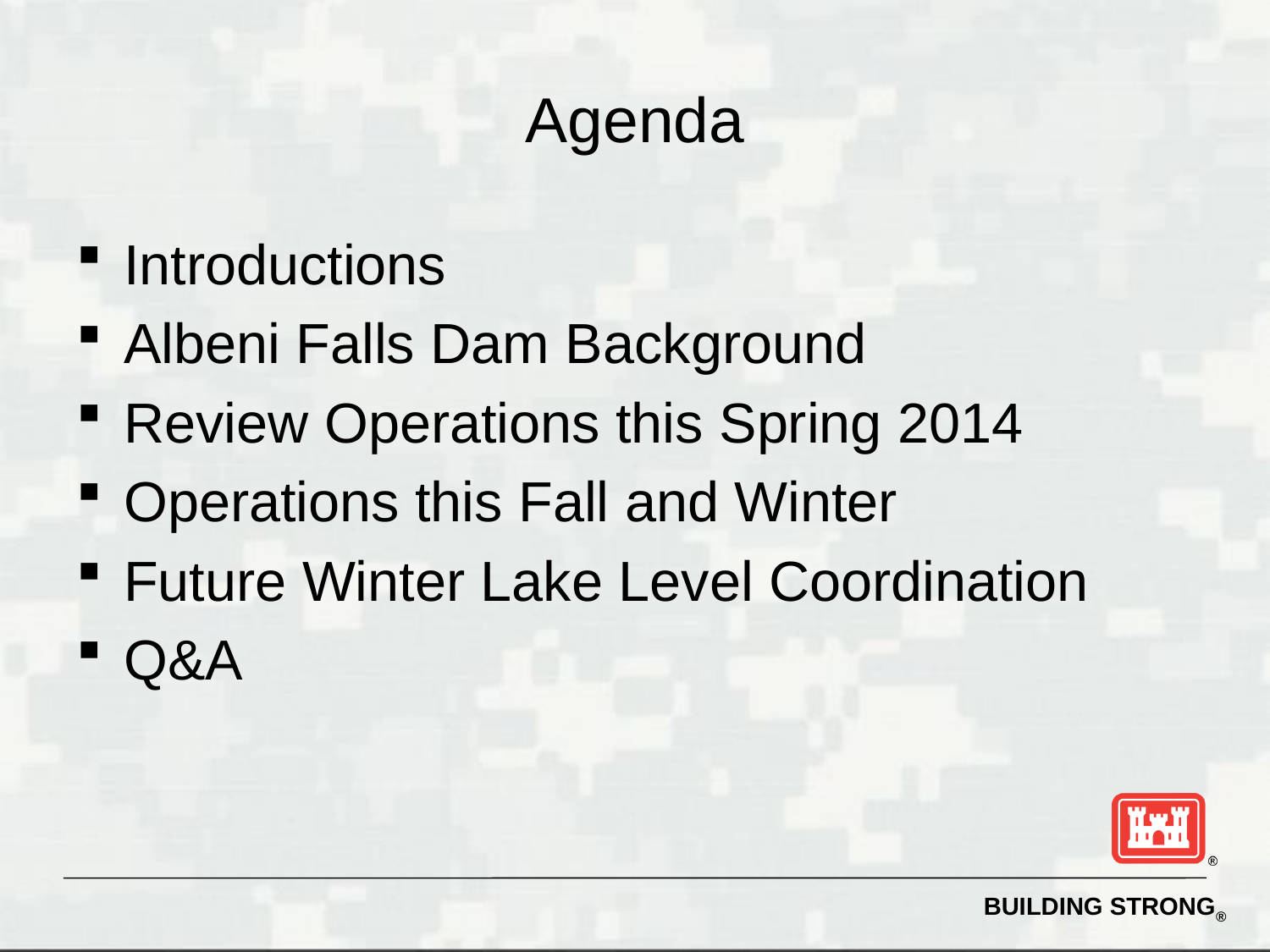

# Agenda
Introductions
Albeni Falls Dam Background
Review Operations this Spring 2014
Operations this Fall and Winter
Future Winter Lake Level Coordination
Q&A